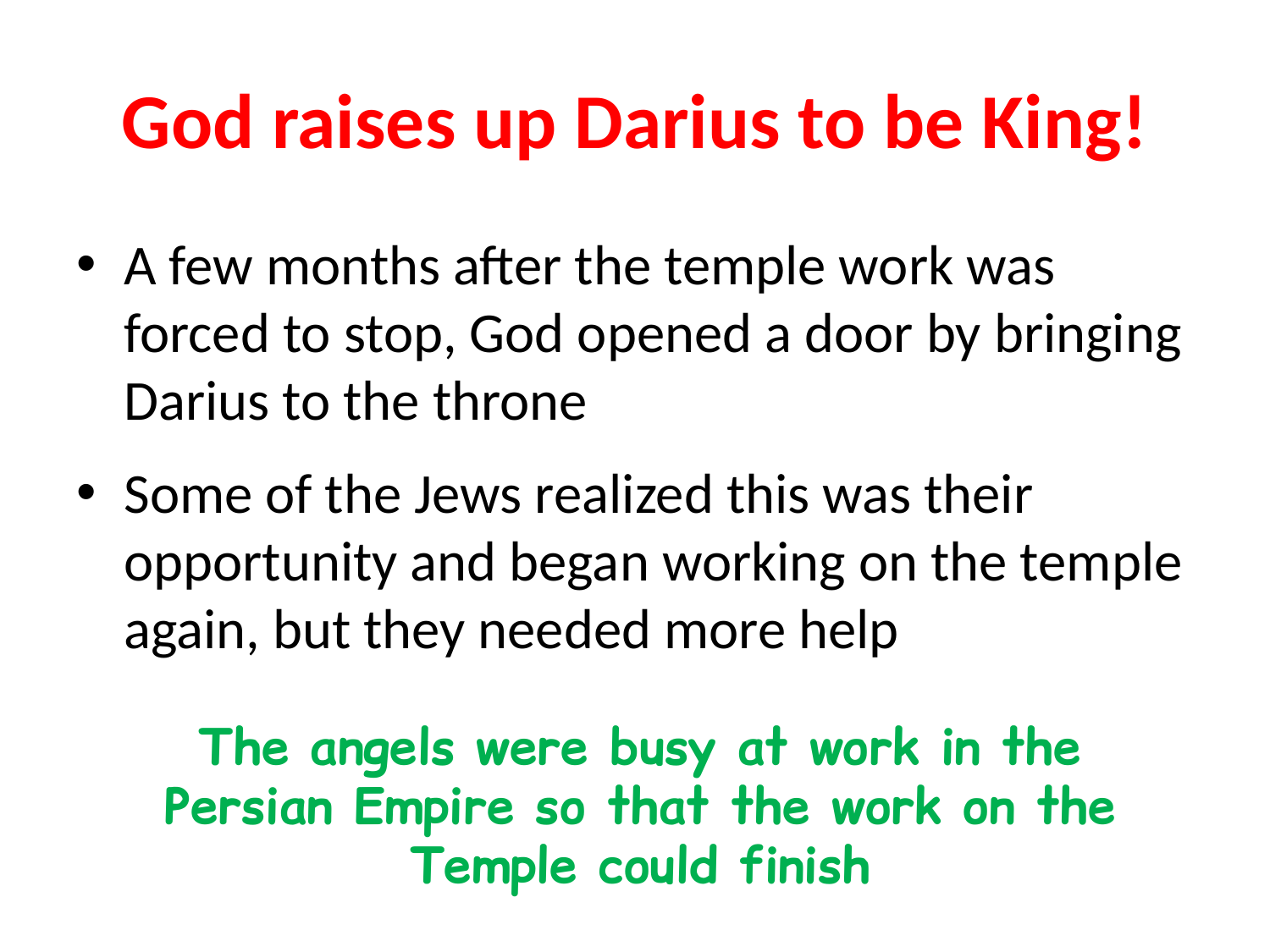

# God raises up Darius to be King!
A few months after the temple work was forced to stop, God opened a door by bringing Darius to the throne
Some of the Jews realized this was their opportunity and began working on the temple again, but they needed more help
The angels were busy at work in the Persian Empire so that the work on the Temple could finish